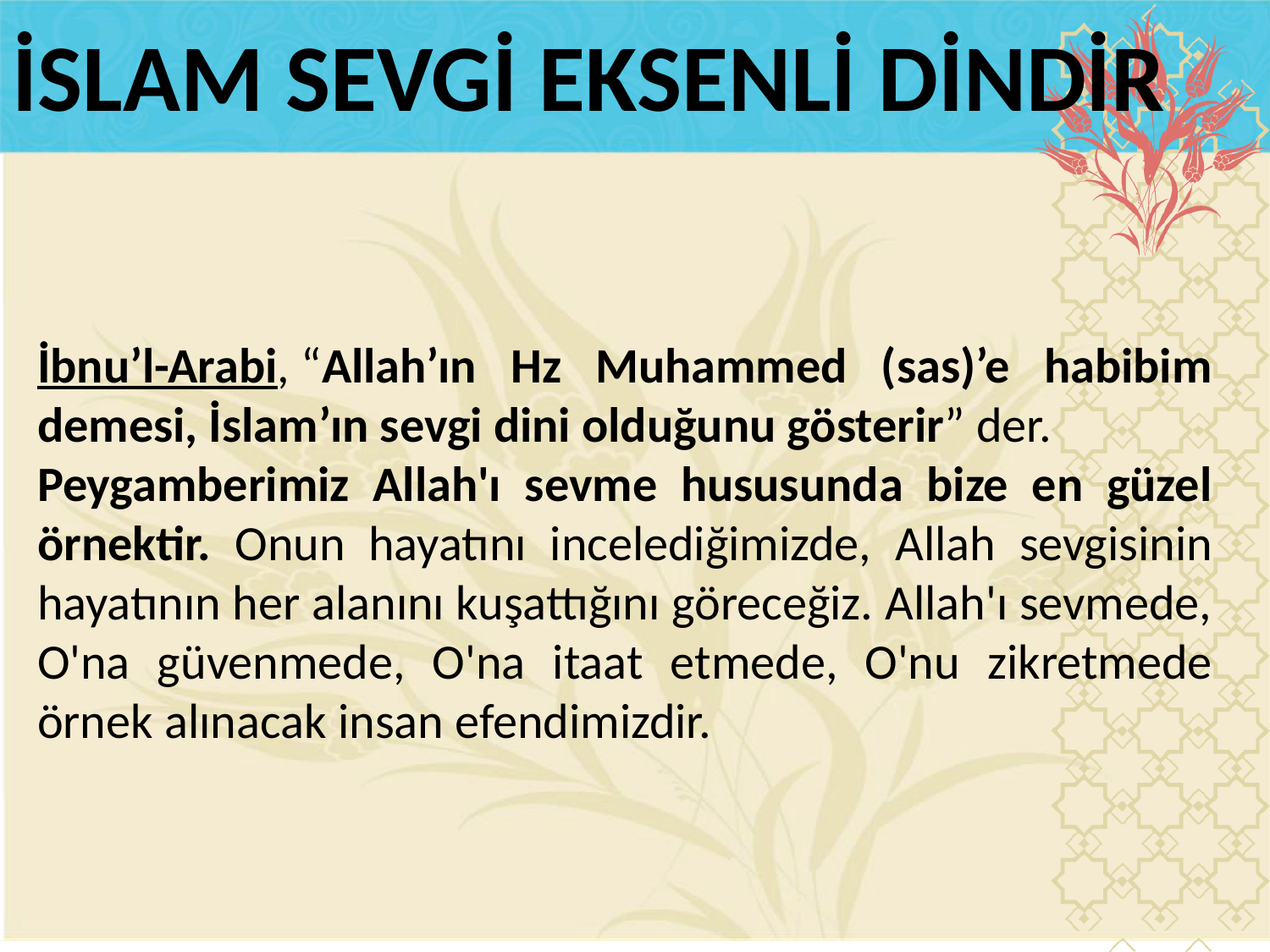

İSLAM SEVGİ EKSENLİ DİNDİR
İbnu’l-Arabi, “Allah’ın Hz Muhammed (sas)’e habibim demesi, İslam’ın sevgi dini olduğunu gösterir” der​.
Peygamberimiz Allah'ı sevme hususunda bize en güzel örnektir. Onun hayatını incelediğimizde, Allah sevgisinin hayatının her alanını kuşattığını göreceğiz. Allah'ı sevmede, O'na güvenmede, O'na itaat etmede, O'nu zikretmede örnek alınacak insan efendimizdir.